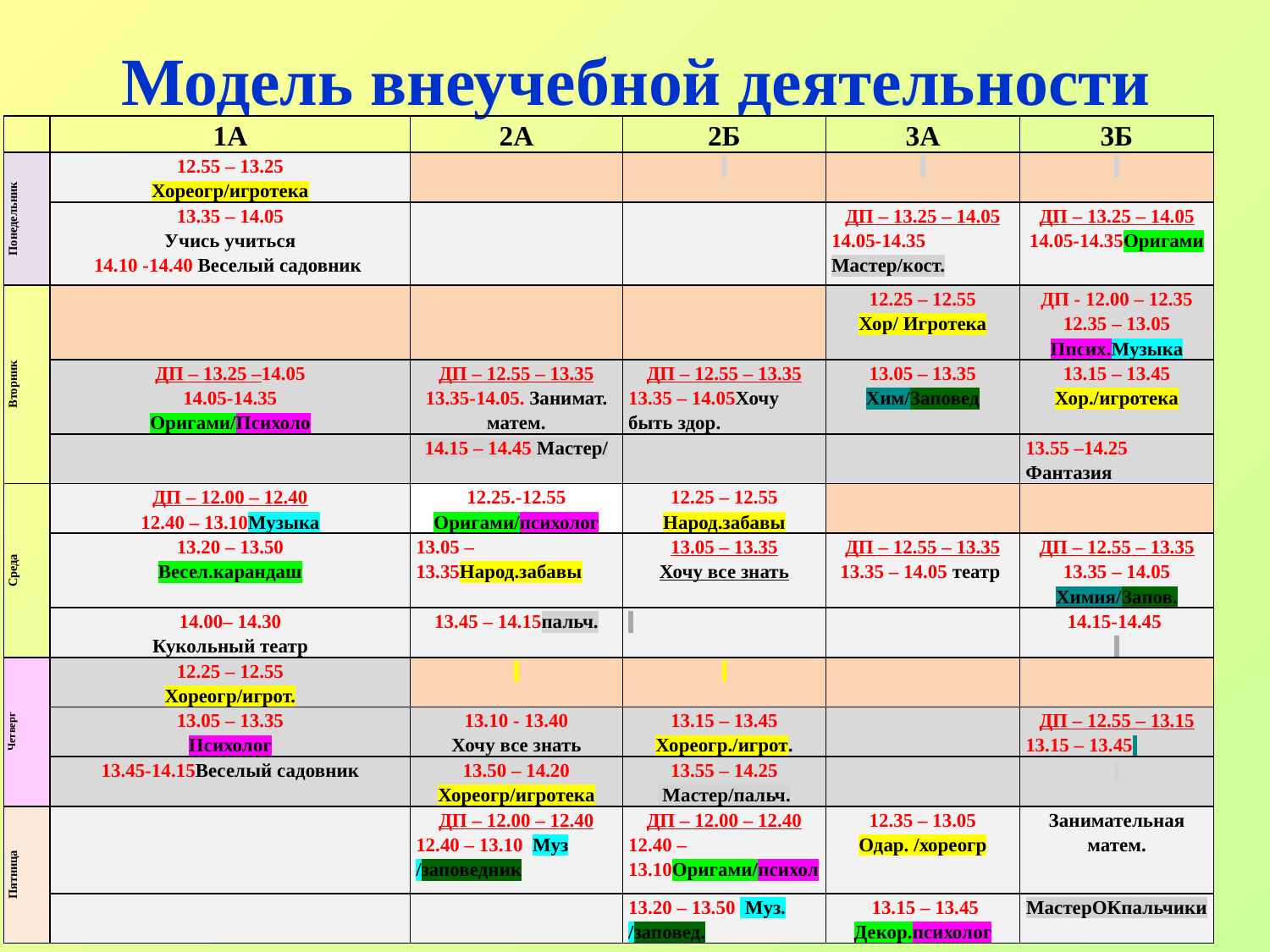

# Модель внеучебной деятельности
|  | 1А | 2А | 2Б | 3А | 3Б |
| --- | --- | --- | --- | --- | --- |
| Понедельник | 12.55 – 13.25 Хореогр/игротека |  |  |  |  |
|  | 13.35 – 14.05 Учись учиться 14.10 -14.40 Веселый садовник |  |  | ДП – 13.25 – 14.05 14.05-14.35 Мастер/кост. | ДП – 13.25 – 14.05 14.05-14.35Оригами |
| Вторник |  |  |  | 12.25 – 12.55 Хор/ Игротека | ДП - 12.00 – 12.35 12.35 – 13.05 Ппсих.Музыка |
|  | ДП – 13.25 –14.05 14.05-14.35 Оригами/Психоло | ДП – 12.55 – 13.35 13.35-14.05. Занимат. матем. | ДП – 12.55 – 13.35 13.35 – 14.05Хочу быть здор. | 13.05 – 13.35 Хим/Заповед | 13.15 – 13.45 Хор./игротека |
|  |  | 14.15 – 14.45 Мастер/ |  |  | 13.55 –14.25 Фантазия |
| Среда | ДП – 12.00 – 12.40 12.40 – 13.10Музыка | 12.25.-12.55 Оригами/психолог | 12.25 – 12.55 Народ.забавы |  |  |
|  | 13.20 – 13.50 Весел.карандаш | 13.05 – 13.35Народ.забавы | 13.05 – 13.35 Хочу все знать | ДП – 12.55 – 13.35 13.35 – 14.05 театр | ДП – 12.55 – 13.35 13.35 – 14.05 Химия/Запов. |
|  | 14.00– 14.30 Кукольный театр | 13.45 – 14.15пальч. |  |  | 14.15-14.45 |
| Четверг | 12.25 – 12.55 Хореогр/игрот. |  |  |  |  |
|  | 13.05 – 13.35 Психолог | 13.10 - 13.40 Хочу все знать | 13.15 – 13.45 Хореогр./игрот. |  | ДП – 12.55 – 13.15 13.15 – 13.45 |
|  | 13.45-14.15Веселый садовник | 13.50 – 14.20 Хореогр/игротека | 13.55 – 14.25 Мастер/пальч. |  |  |
| Пятница |  | ДП – 12.00 – 12.40 12.40 – 13.10 Муз /заповедник | ДП – 12.00 – 12.40 12.40 – 13.10Оригами/психол | 12.35 – 13.05 Одар. /хореогр | Занимательная матем. |
|  |  |  | 13.20 – 13.50 Муз. /заповед. | 13.15 – 13.45 Декор.психолог | МастерОКпальчики |